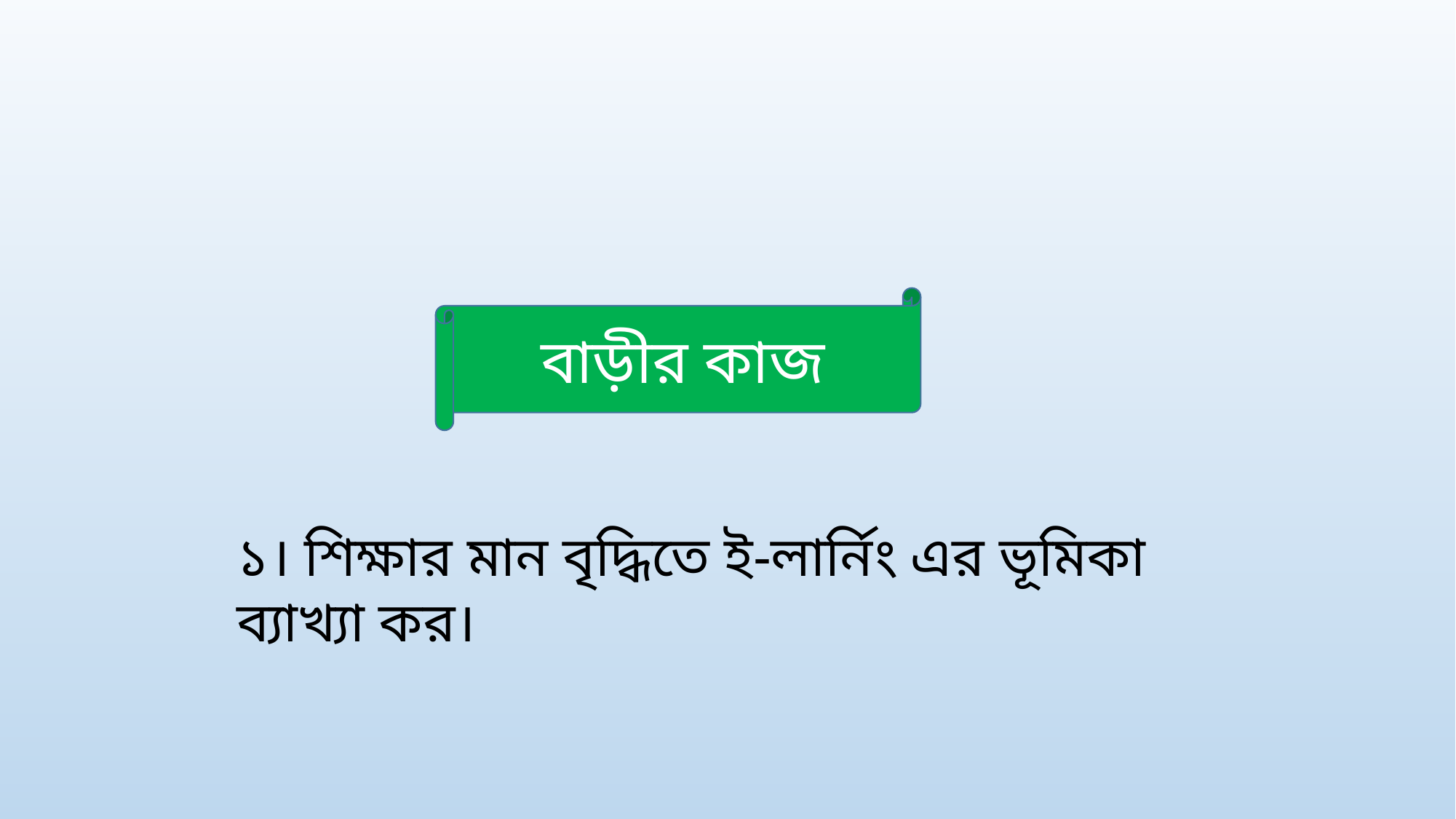

বাড়ীর কাজ
১। শিক্ষার মান বৃদ্ধিতে ই-লার্নিং এর ভূমিকা ব্যাখ্যা কর।